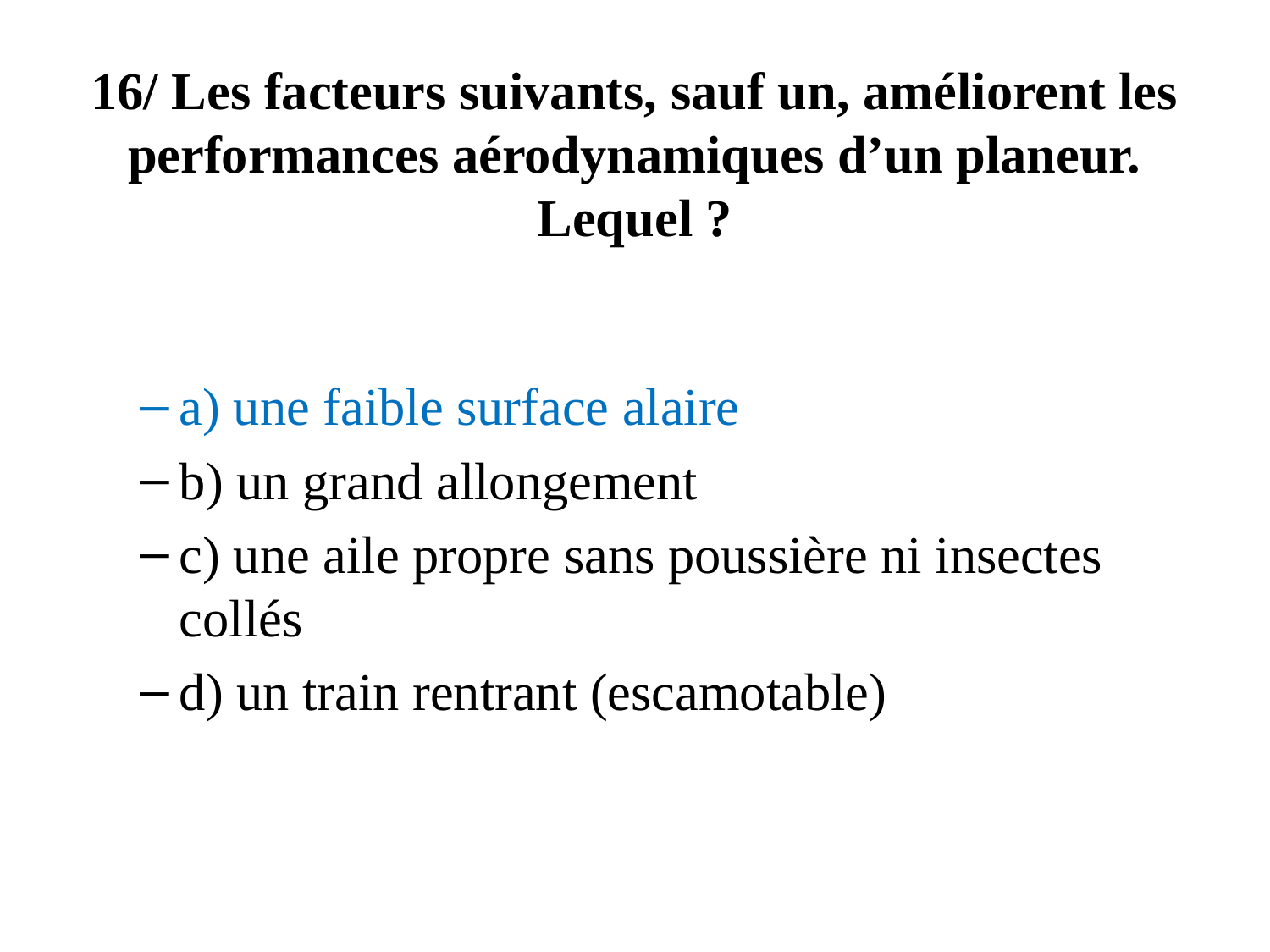

# 16/ Les facteurs suivants, sauf un, améliorent les performances aérodynamiques d’un planeur. Lequel ?
a) une faible surface alaire
b) un grand allongement
c) une aile propre sans poussière ni insectes collés
d) un train rentrant (escamotable)